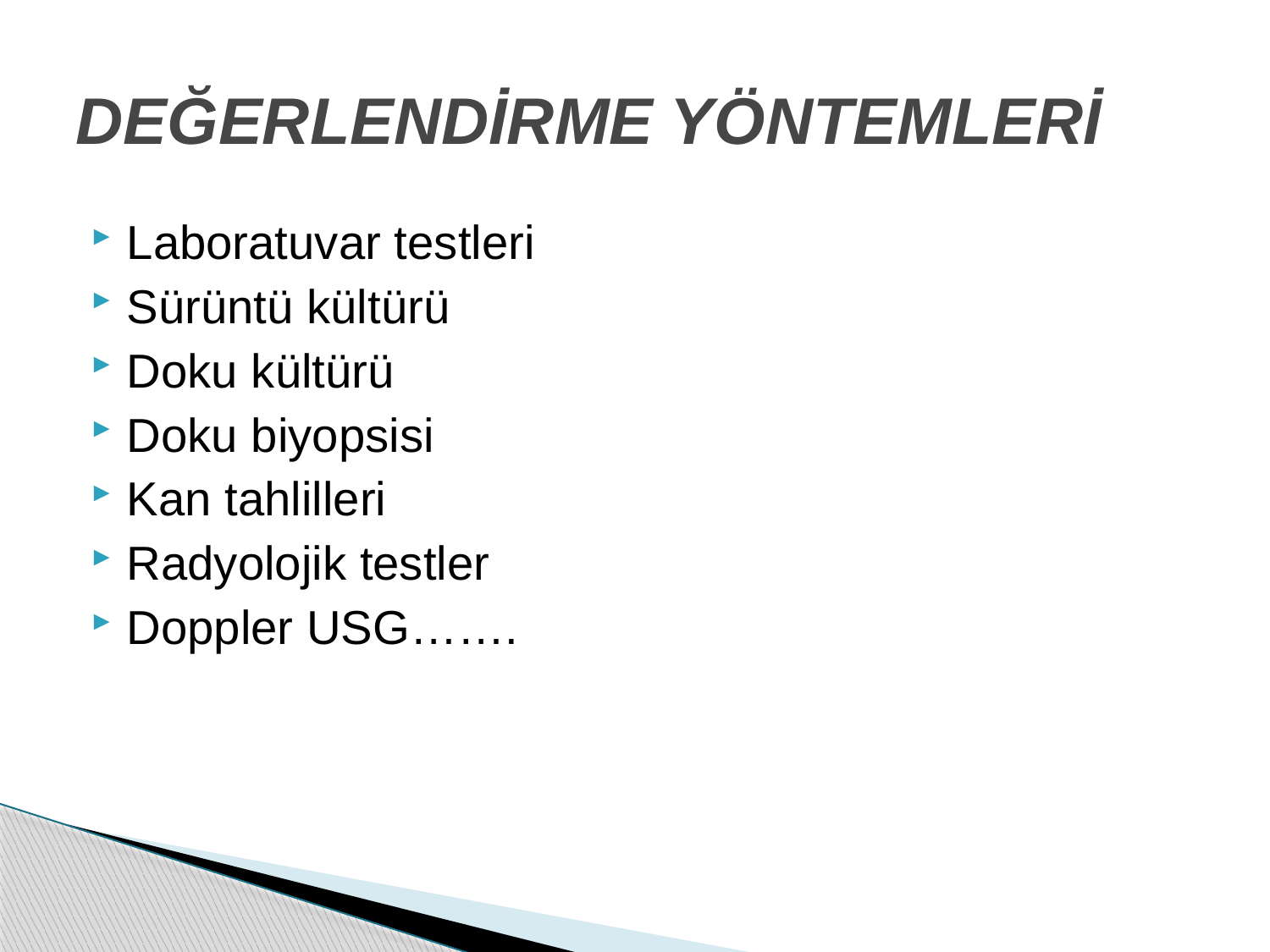

# DEĞERLENDİRME YÖNTEMLERİ
Laboratuvar testleri
Sürüntü kültürü
Doku kültürü
Doku biyopsisi
Kan tahlilleri
Radyolojik testler
Doppler USG…….